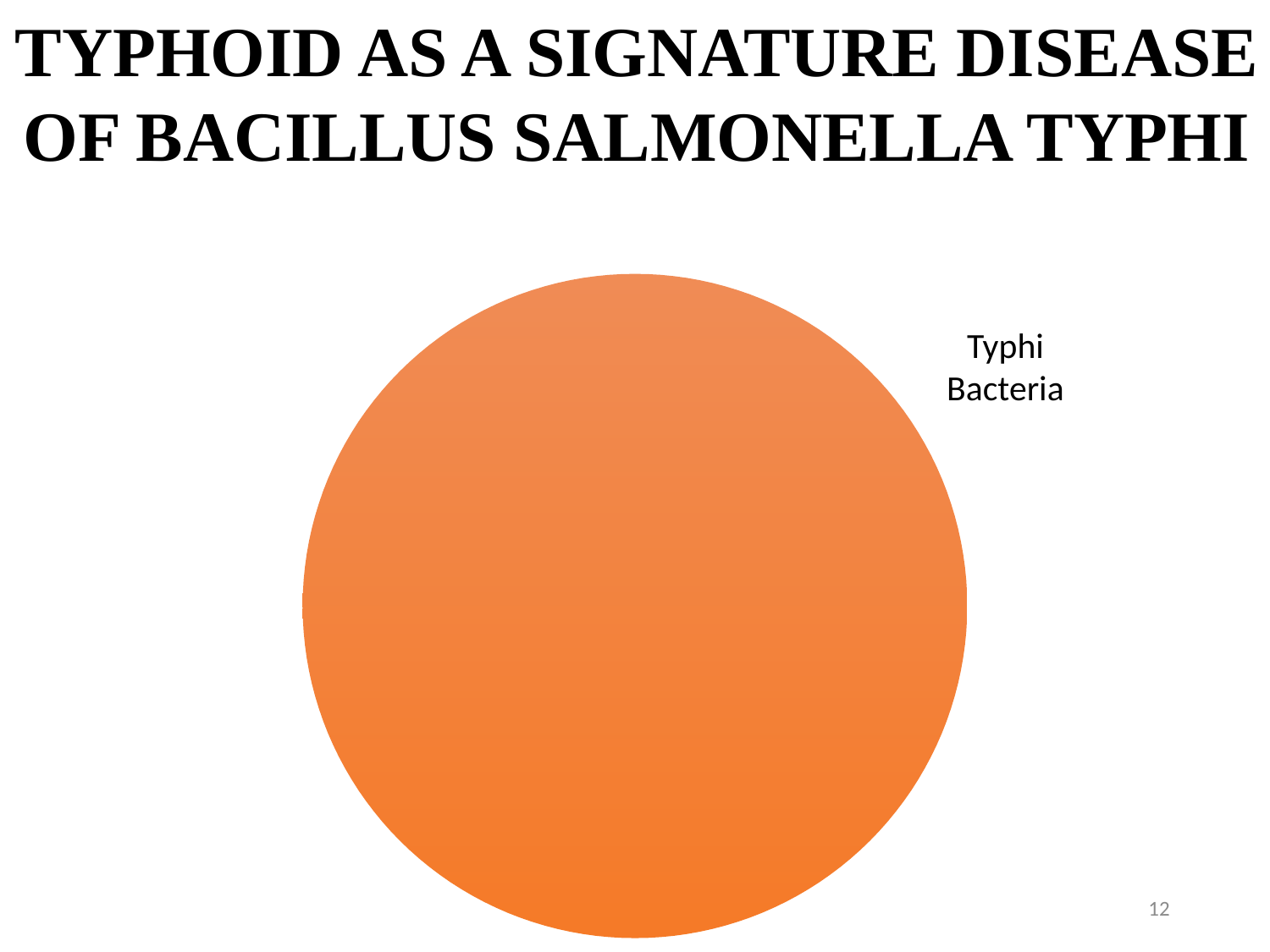

TYPHOID AS A SIGNATURE DISEASE OF BACILLUS SALMONELLA TYPHI

### Chart

| Category | Column1 |
|---|---|
| Polluted Water | 1.0 |
Typhi Bacteria
12